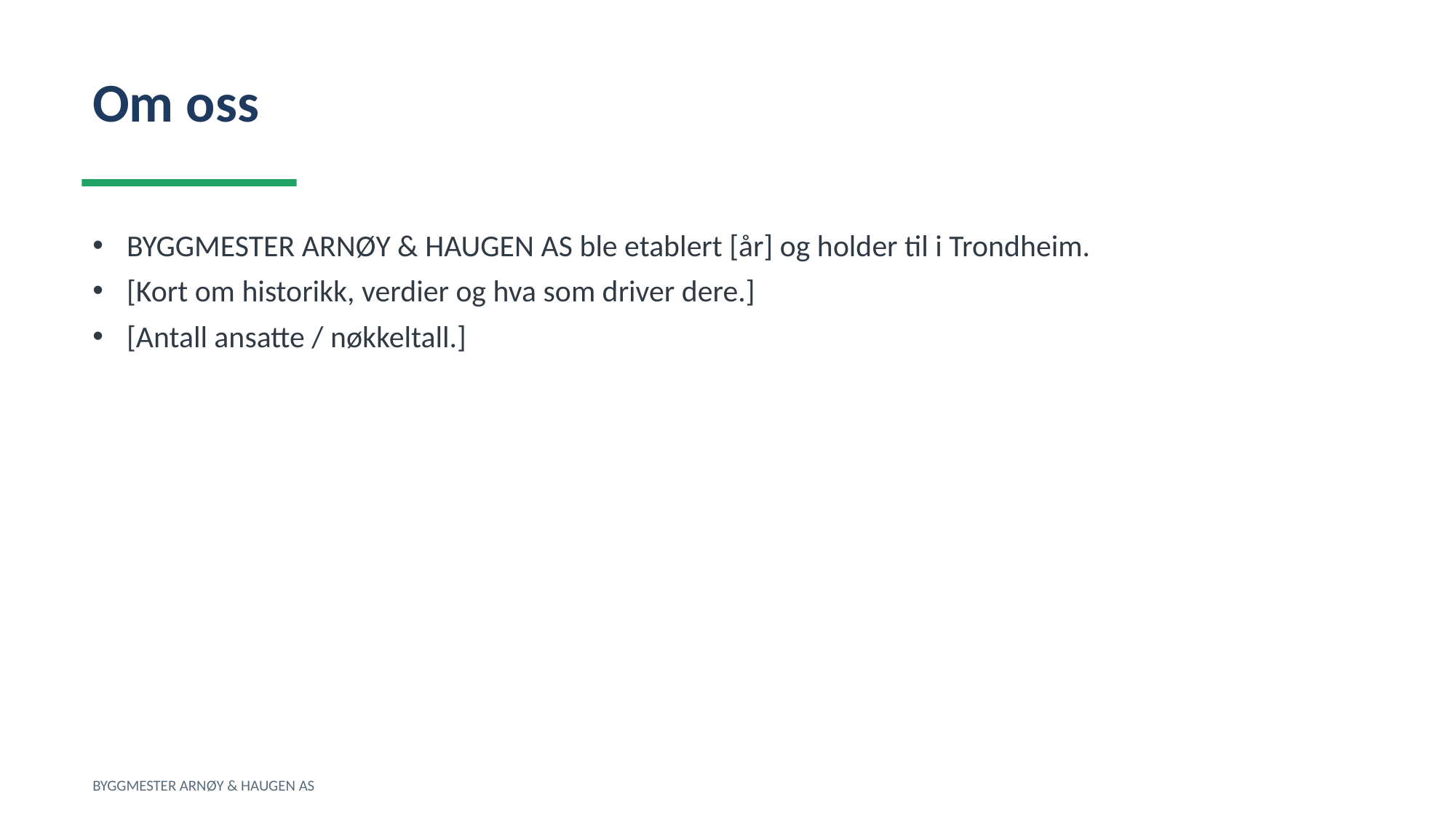

Om oss

BYGGMESTER ARNØY & HAUGEN AS ble etablert [år] og holder til i Trondheim.
[Kort om historikk, verdier og hva som driver dere.]
[Antall ansatte / nøkkeltall.]
BYGGMESTER ARNØY & HAUGEN AS